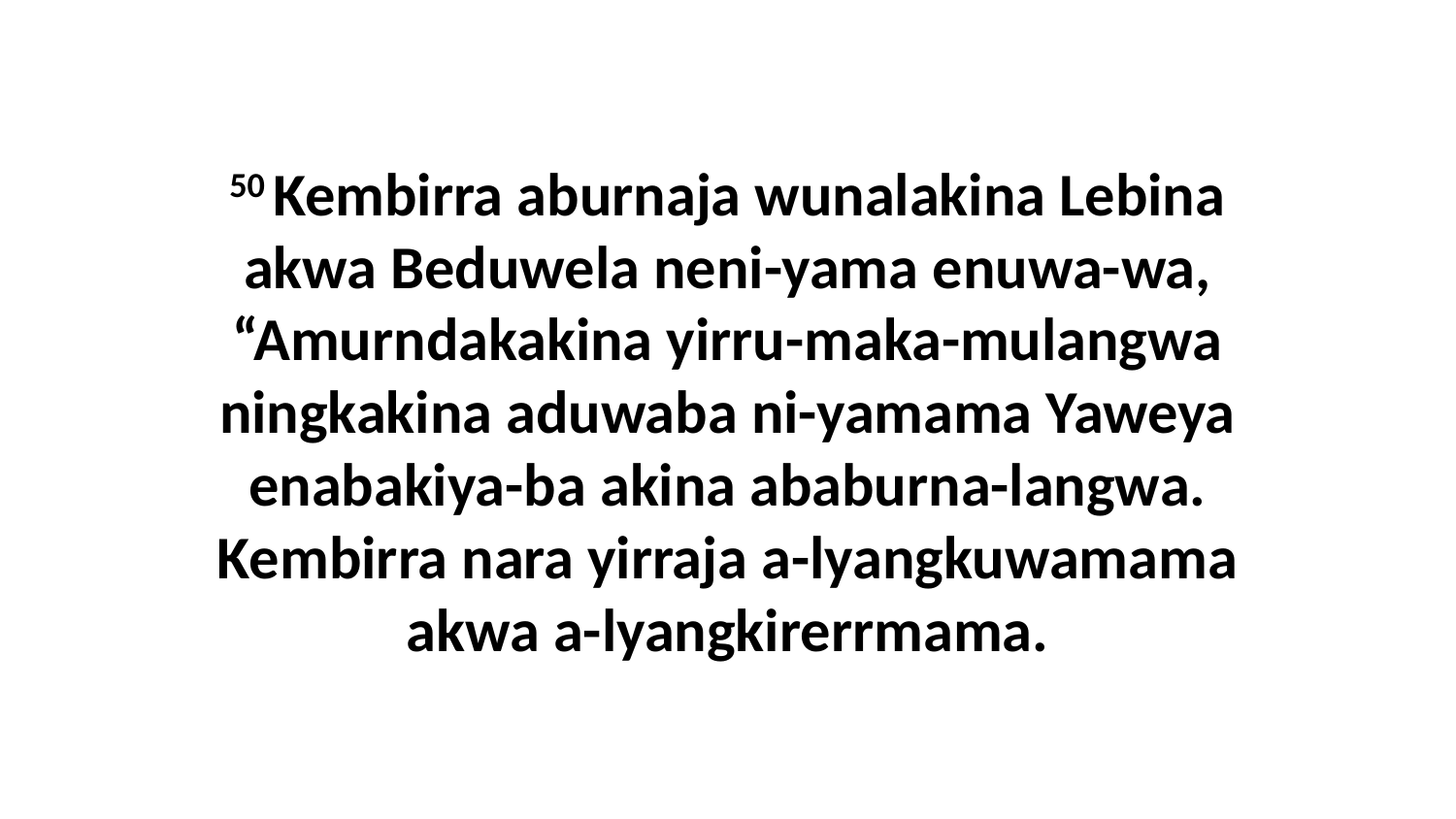

50 Kembirra aburnaja wunalakina Lebina akwa Beduwela neni-yama enuwa-wa, “Amurndakakina yirru-maka-mulangwa ningkakina aduwaba ni-yamama Yaweya enabakiya-ba akina ababurna-langwa. Kembirra nara yirraja a-lyangkuwamama akwa a-lyangkirerrmama.